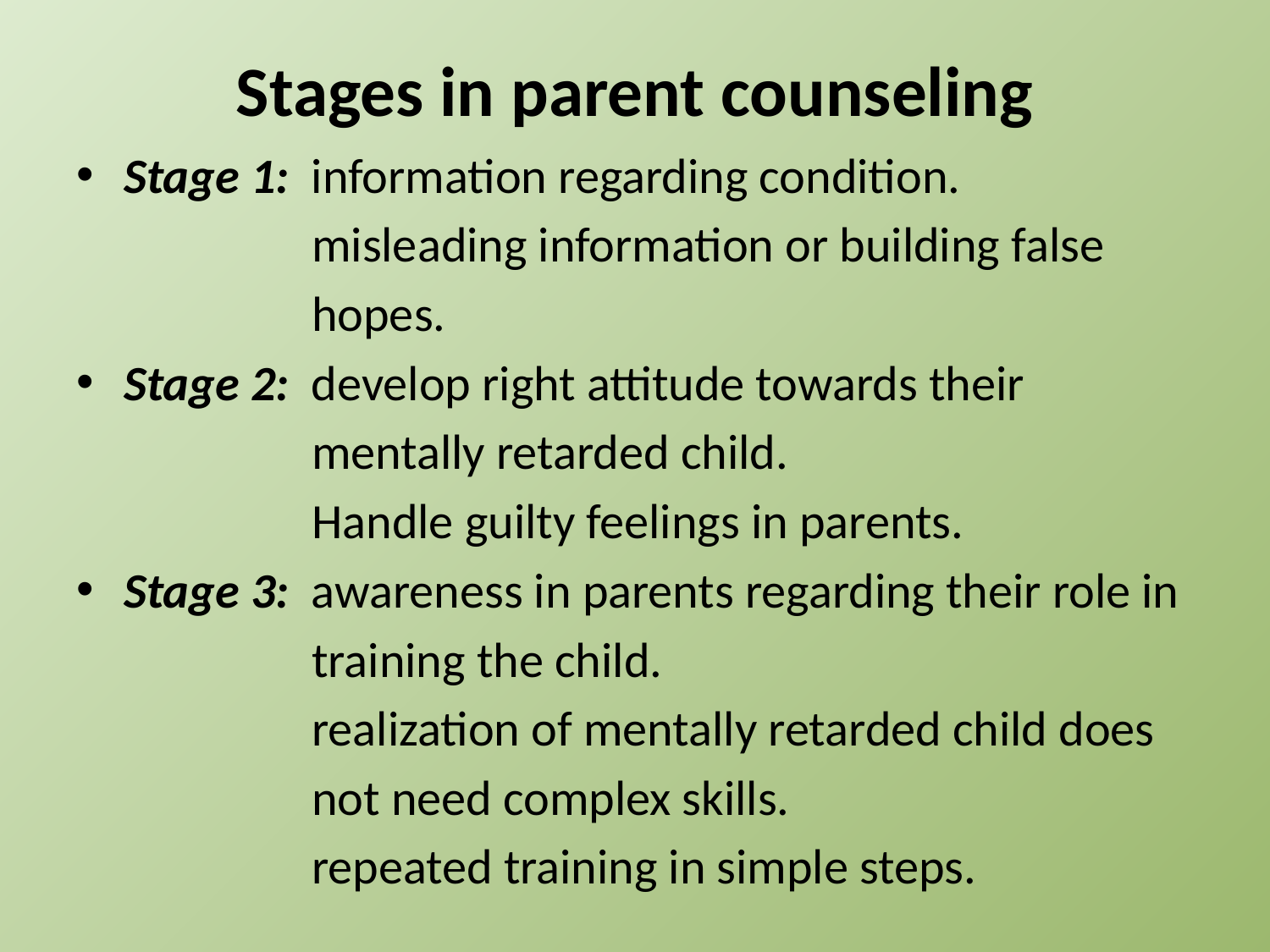

# Stages in parent counseling
Stage 1:  information regarding condition.
                     misleading information or building false
                     hopes.
Stage 2:  develop right attitude towards their
                     mentally retarded child.
                     Handle guilty feelings in parents.
Stage 3:  awareness in parents regarding their role in
                     training the child.
                     realization of mentally retarded child does
                     not need complex skills.
                     repeated training in simple steps.